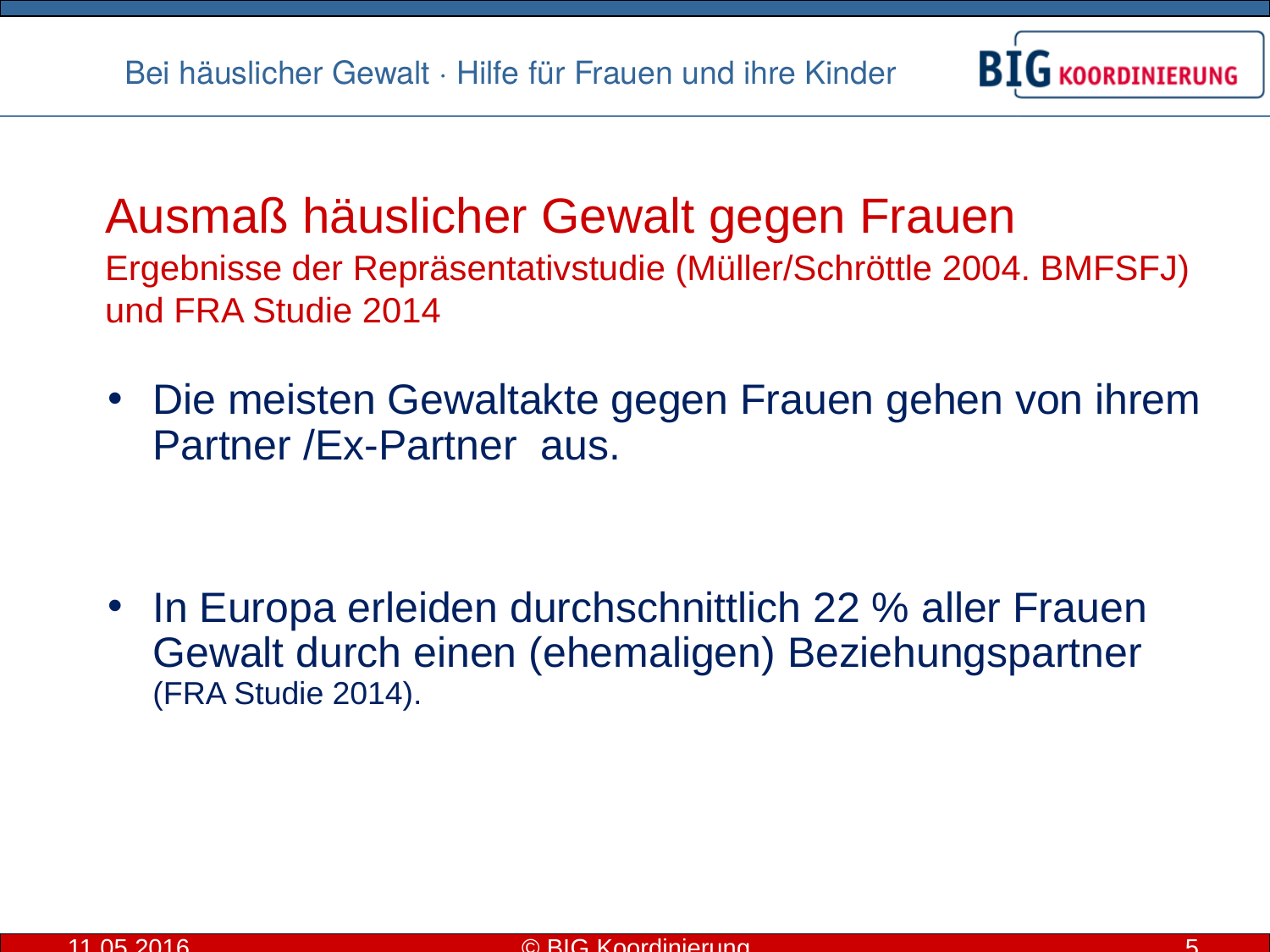

# Ausmaß häuslicher Gewalt gegen Frauen Ergebnisse der Repräsentativstudie (Müller/Schröttle 2004. BMFSFJ) und FRA Studie 2014

Die meisten Gewaltakte gegen Frauen gehen von ihrem Partner /Ex-Partner  aus.

In Europa erleiden durchschnittlich 22 % aller Frauen Gewalt durch einen (ehemaligen) Beziehungspartner (FRA Studie 2014).

11.05.2016
© BIG Koordinierung
5